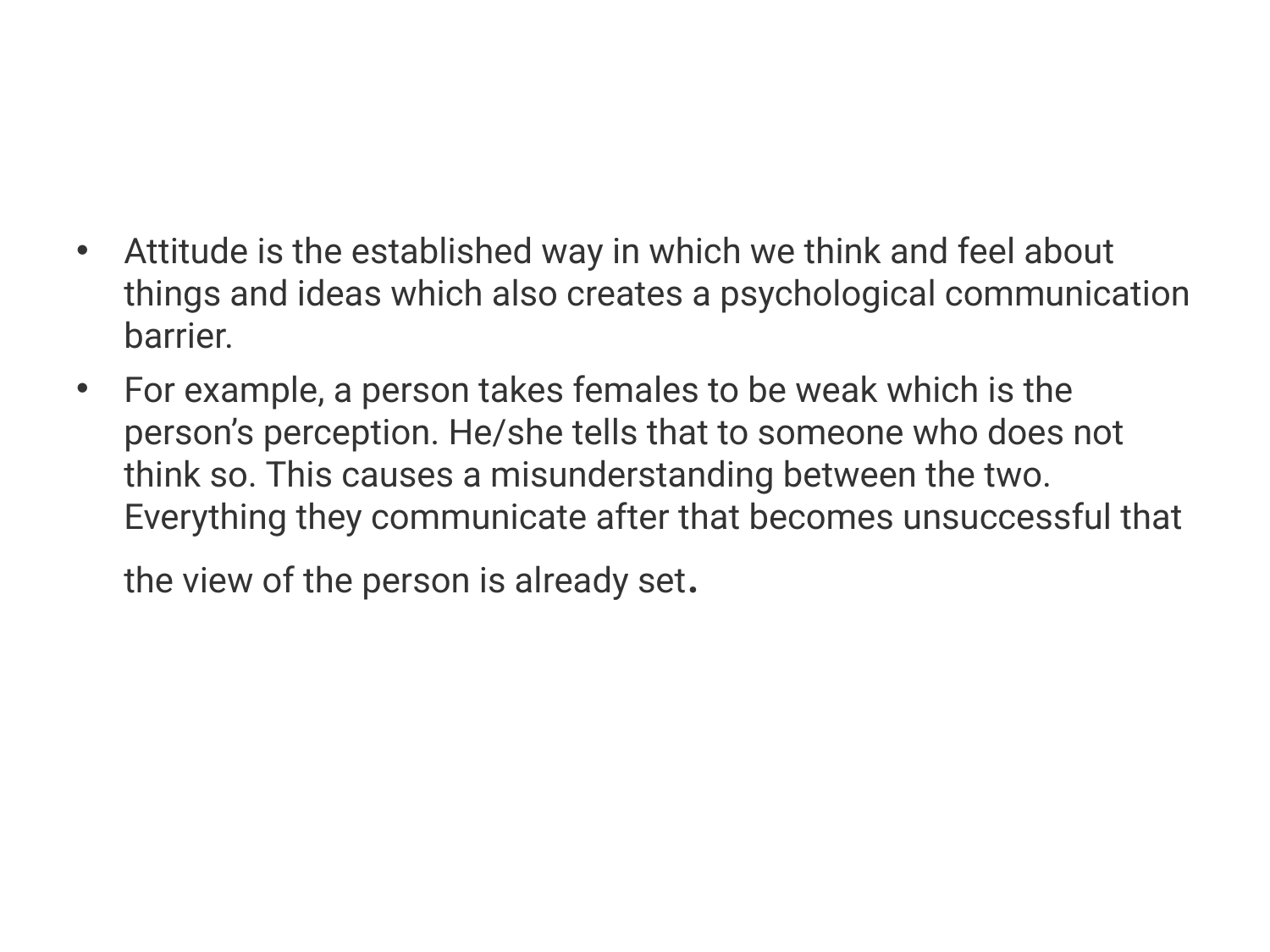

#
Attitude is the established way in which we think and feel about things and ideas which also creates a psychological communication barrier.
For example, a person takes females to be weak which is the person’s perception. He/she tells that to someone who does not think so. This causes a misunderstanding between the two. Everything they communicate after that becomes unsuccessful that the view of the person is already set.